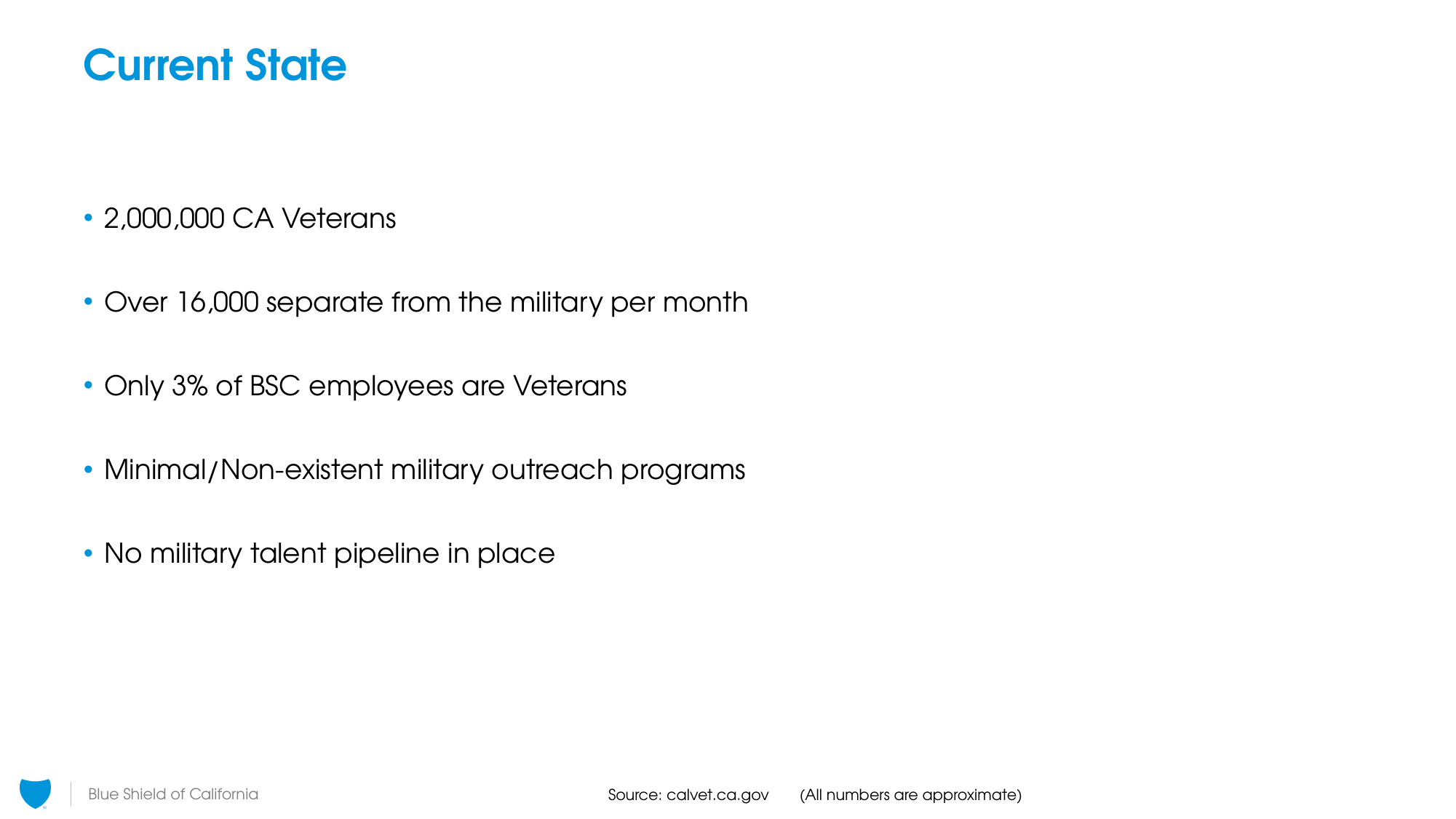

# Current State
2,000,000 CA Veterans

Over 16,000 separate from the military per month

Only 3% of BSC employees are Veterans

Minimal/Non-existent military outreach programs

No military talent pipeline in place

(All numbers are approximate)
Source: calvet.ca.gov